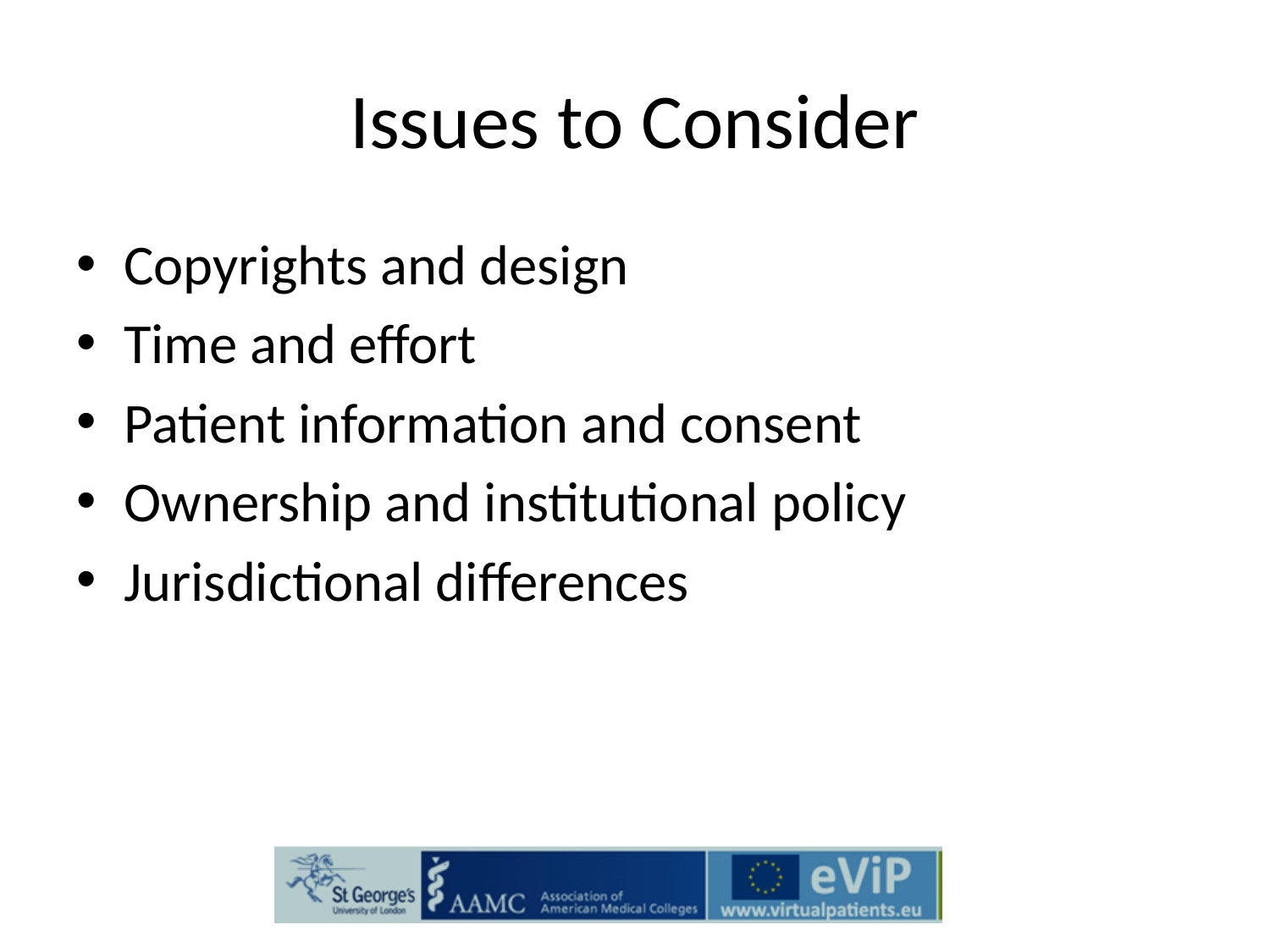

# Issues to Consider
Copyrights and design
Time and effort
Patient information and consent
Ownership and institutional policy
Jurisdictional differences